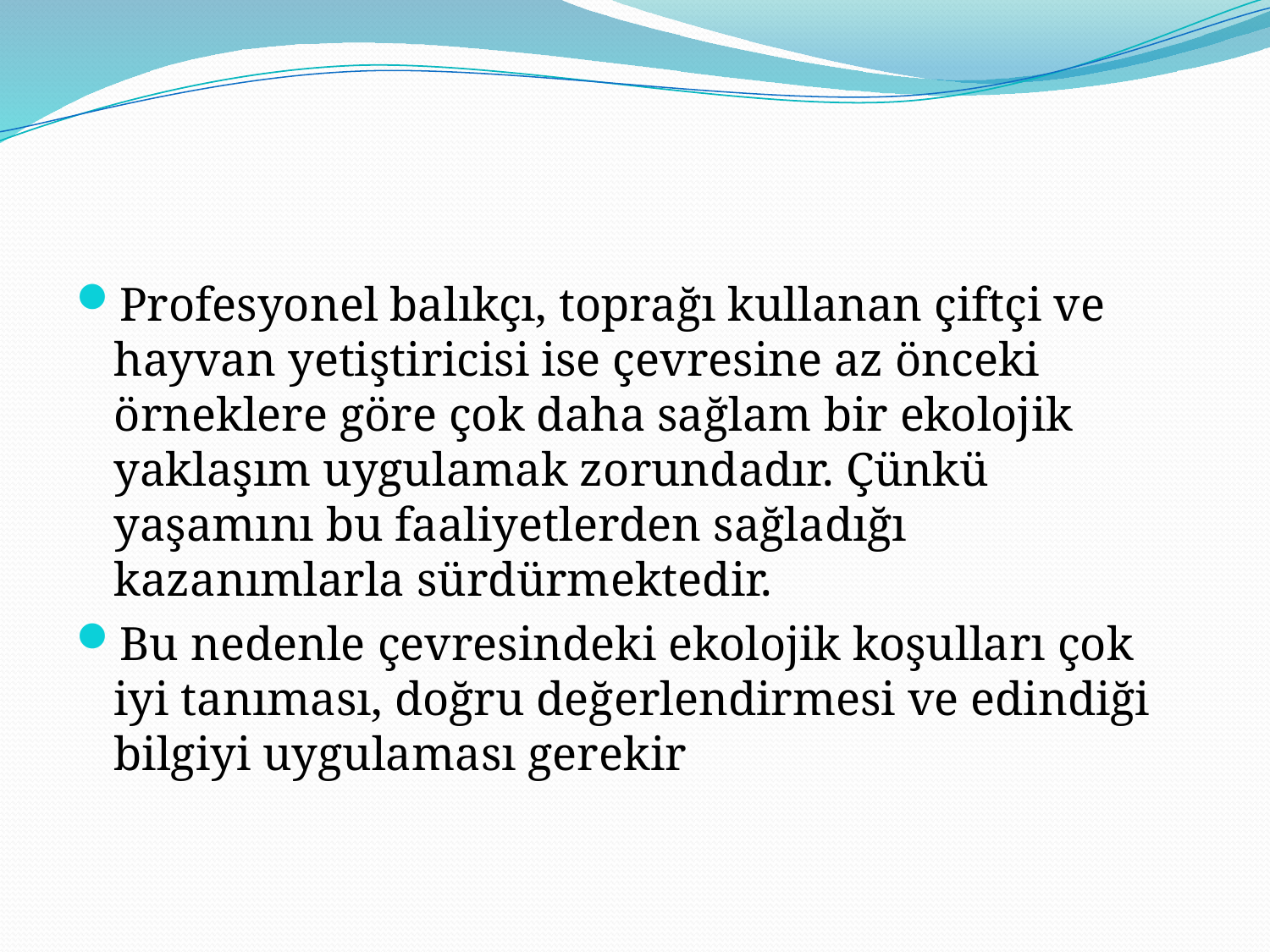

Profesyonel balıkçı, toprağı kullanan çiftçi ve hayvan yetiştiricisi ise çevresine az önceki örneklere göre çok daha sağlam bir ekolojik yaklaşım uygulamak zorundadır. Çünkü yaşamını bu faaliyetlerden sağladığı kazanımlarla sürdürmektedir.
Bu nedenle çevresindeki ekolojik koşulları çok iyi tanıması, doğru değerlendirmesi ve edindiği bilgiyi uygulaması gerekir